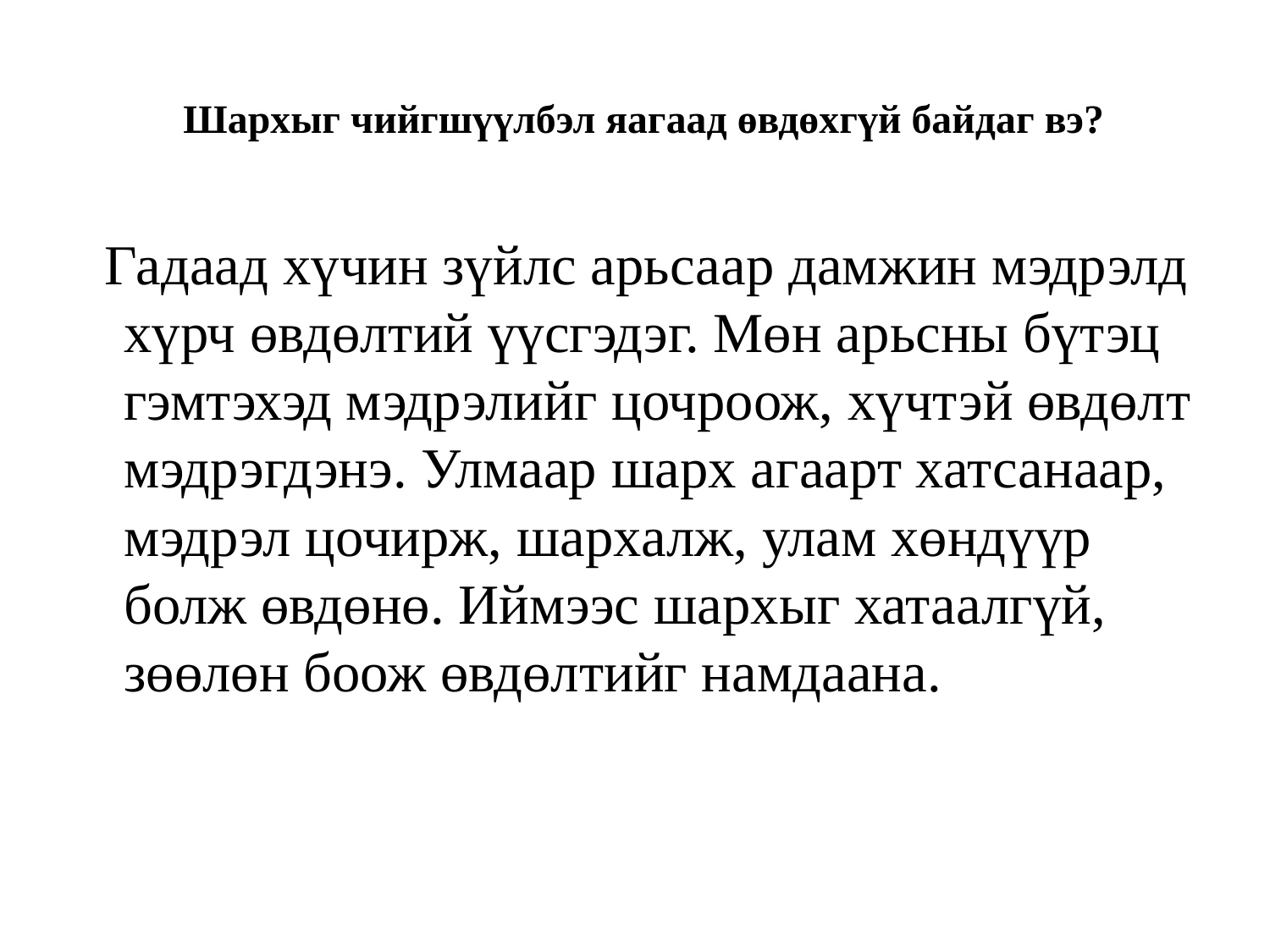

# Шархыг чийгшүүлбэл яагаад өвдөхгүй байдаг вэ?
  Гадаад хүчин зүйлс арьсаар дамжин мэдрэлд хүрч өвдөлтий үүсгэдэг. Мөн арьсны бүтэц гэмтэхэд мэдрэлийг цочроож, хүчтэй өвдөлт мэдрэгдэнэ. Улмаар шарх агаарт хатсанаар, мэдрэл цочирж, шархалж, улам хөндүүр болж өвдөнө. Иймээс шархыг хатаалгүй, зөөлөн боож өвдөлтийг намдаана.